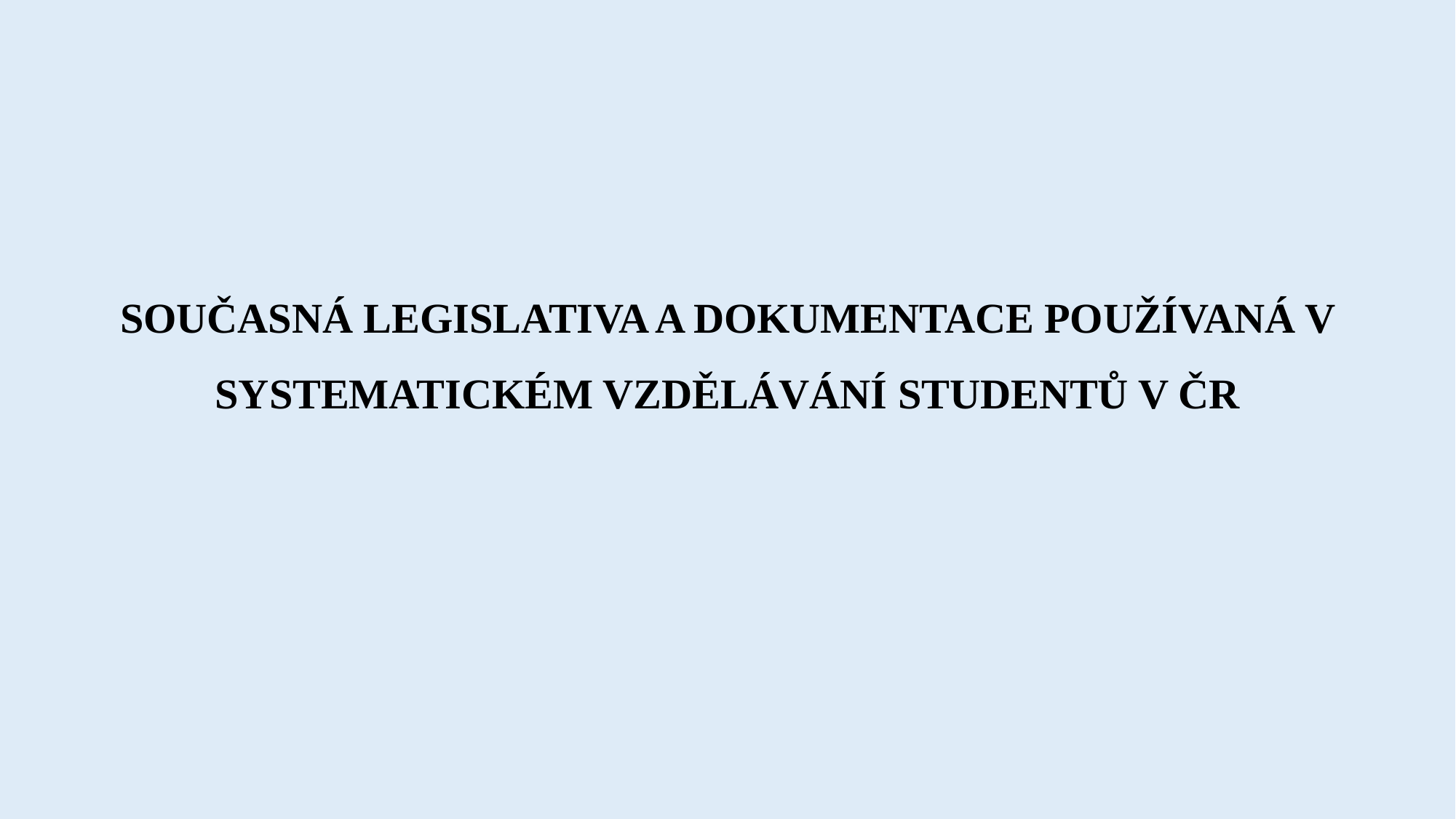

#

SOUČASNÁ LEGISLATIVA A DOKUMENTACE POUŽÍVANÁ V SYSTEMATICKÉM VZDĚLÁVÁNÍ STUDENTŮ V ČR